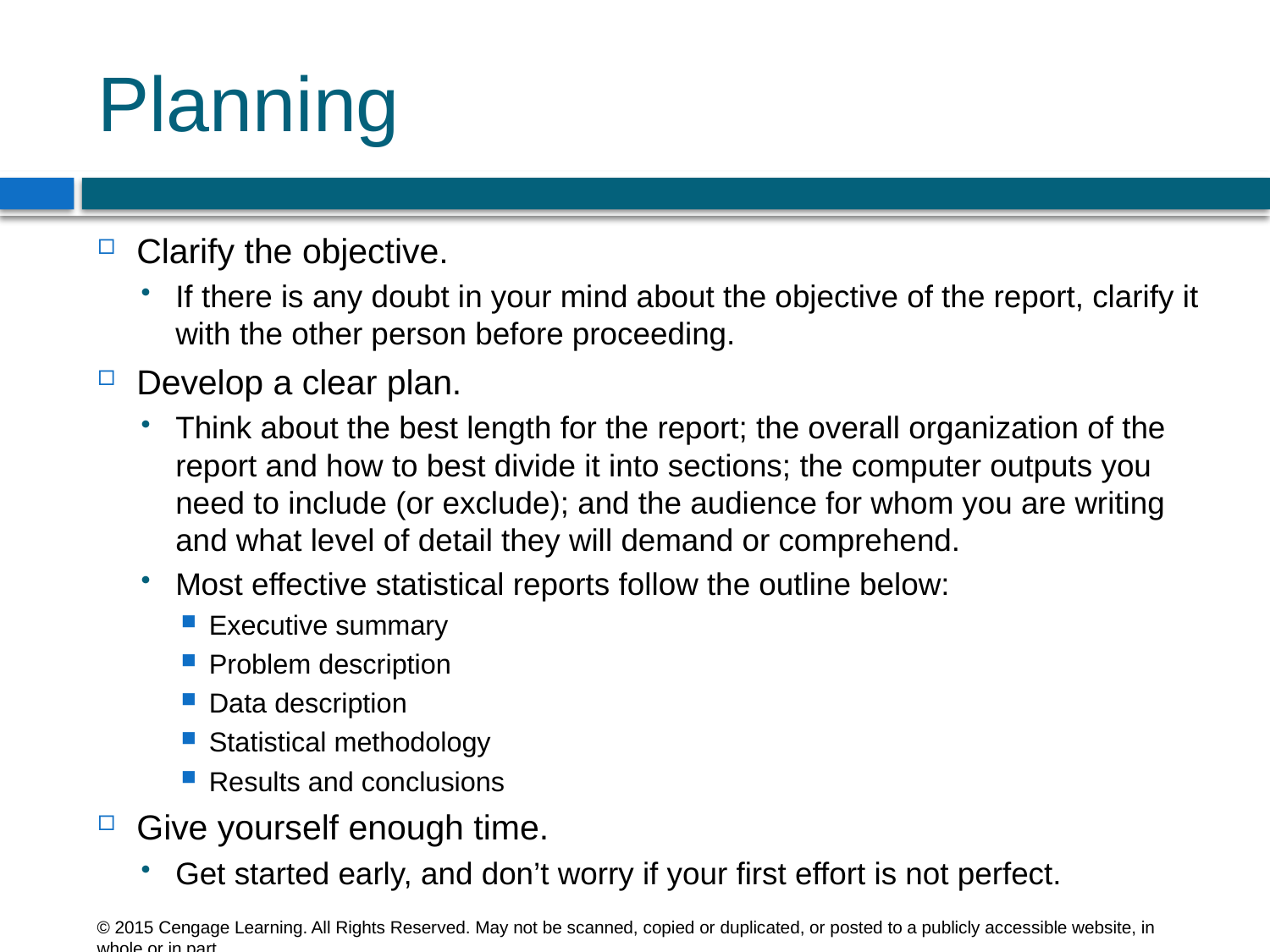

# Planning
Clarify the objective.
If there is any doubt in your mind about the objective of the report, clarify it with the other person before proceeding.
Develop a clear plan.
Think about the best length for the report; the overall organization of the report and how to best divide it into sections; the computer outputs you need to include (or exclude); and the audience for whom you are writing and what level of detail they will demand or comprehend.
Most effective statistical reports follow the outline below:
Executive summary
Problem description
Data description
Statistical methodology
Results and conclusions
Give yourself enough time.
Get started early, and don’t worry if your first effort is not perfect.